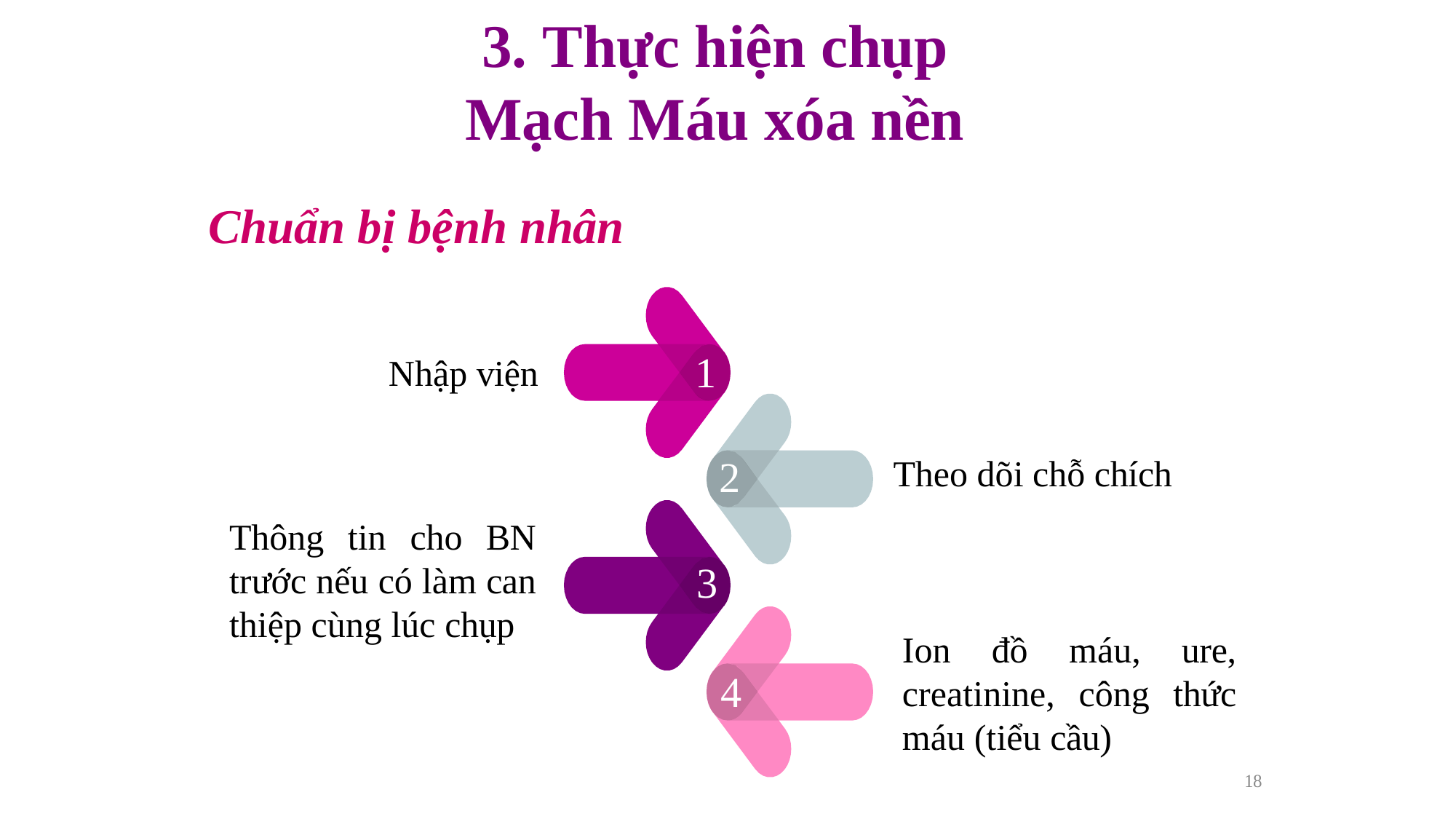

# 3. Thực hiện chụp Mạch Máu xóa nền
Chuẩn bị bệnh nhân

1
Nhập viện
2
Theo dõi chỗ chích
Thông  tin  cho  BN trước nếu có làm can thiệp cùng lúc chụp
3
Ion   đồ   máu,   ure, creatinine,  công  thức máu (tiểu cầu)
4
18